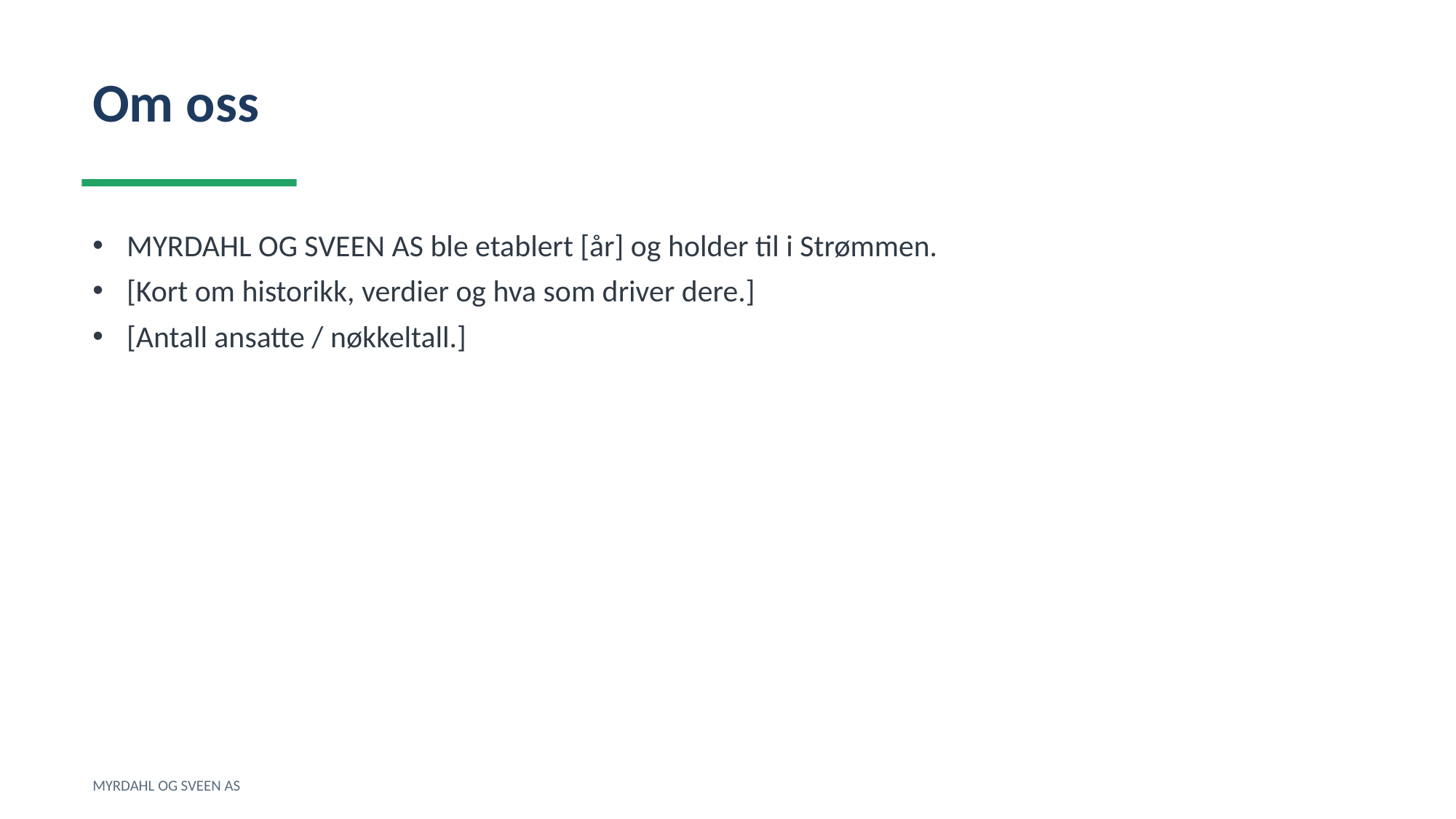

Om oss

MYRDAHL OG SVEEN AS ble etablert [år] og holder til i Strømmen.
[Kort om historikk, verdier og hva som driver dere.]
[Antall ansatte / nøkkeltall.]
MYRDAHL OG SVEEN AS